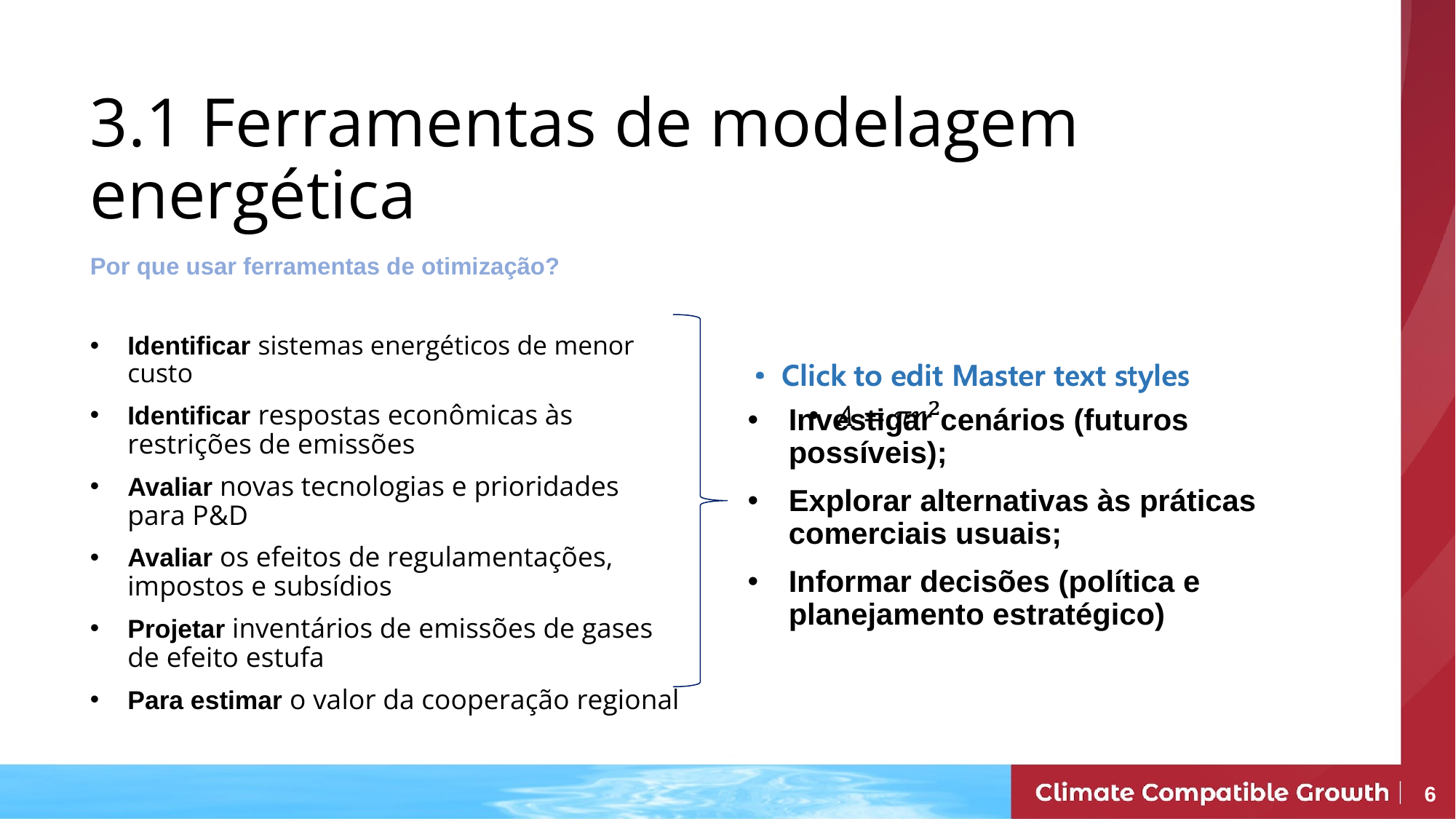

# 3.1 Ferramentas de modelagem energética
Por que usar ferramentas de otimização?

Identificar sistemas energéticos de menor custo
Identificar respostas econômicas às restrições de emissões
Avaliar novas tecnologias e prioridades para P&D
Avaliar os efeitos de regulamentações, impostos e subsídios
Projetar inventários de emissões de gases de efeito estufa
Para estimar o valor da cooperação regional

Investigar cenários (futuros possíveis);
Explorar alternativas às práticas comerciais usuais;
Informar decisões (política e planejamento estratégico)
6